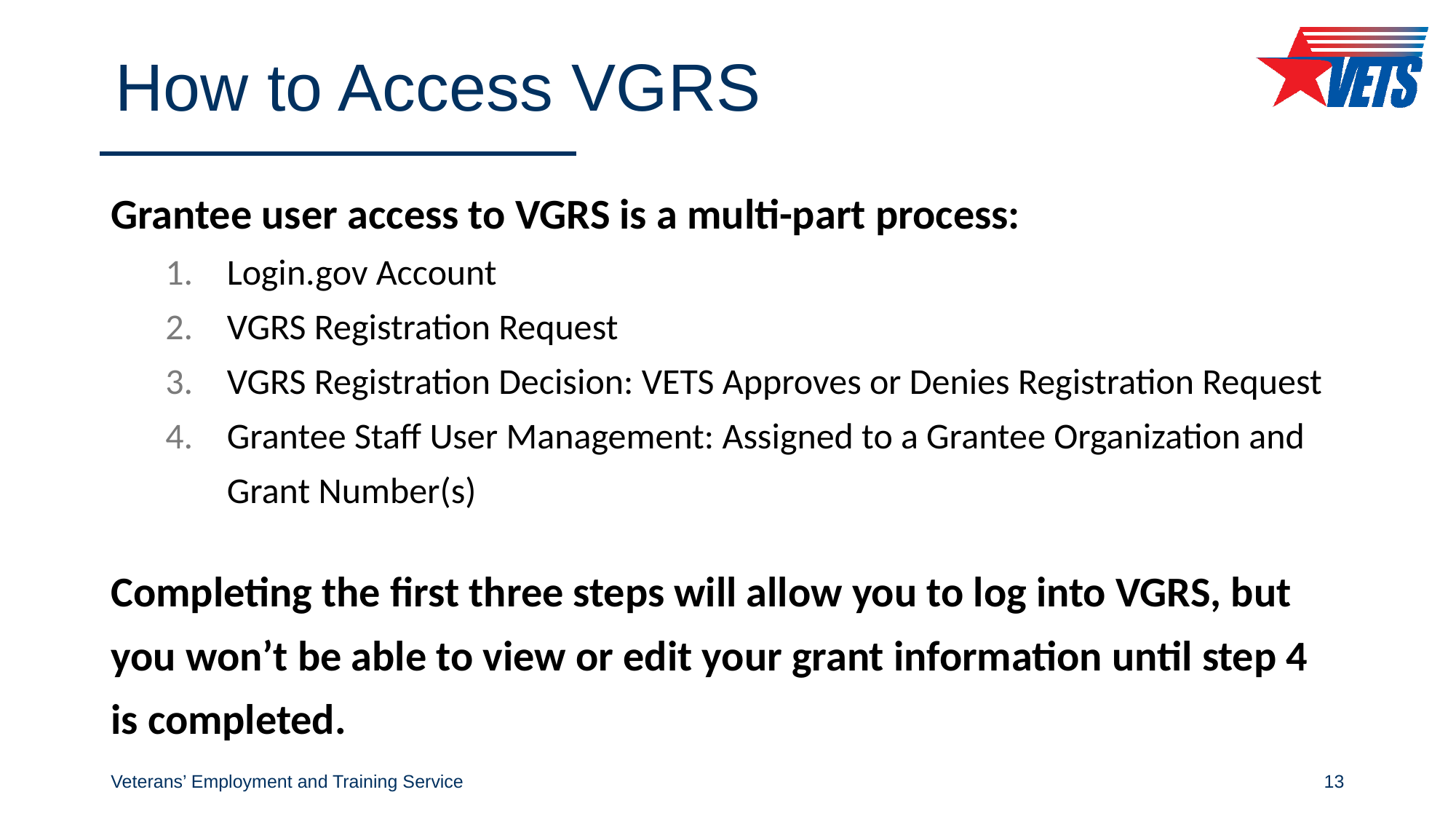

# How to Access VGRS
Grantee user access to VGRS is a multi-part process:
Login.gov Account
VGRS Registration Request
VGRS Registration Decision: VETS Approves or Denies Registration Request
Grantee Staff User Management: Assigned to a Grantee Organization and Grant Number(s)

Completing the first three steps will allow you to log into VGRS, but you won’t be able to view or edit your grant information until step 4 is completed.
Veterans’ Employment and Training Service
13